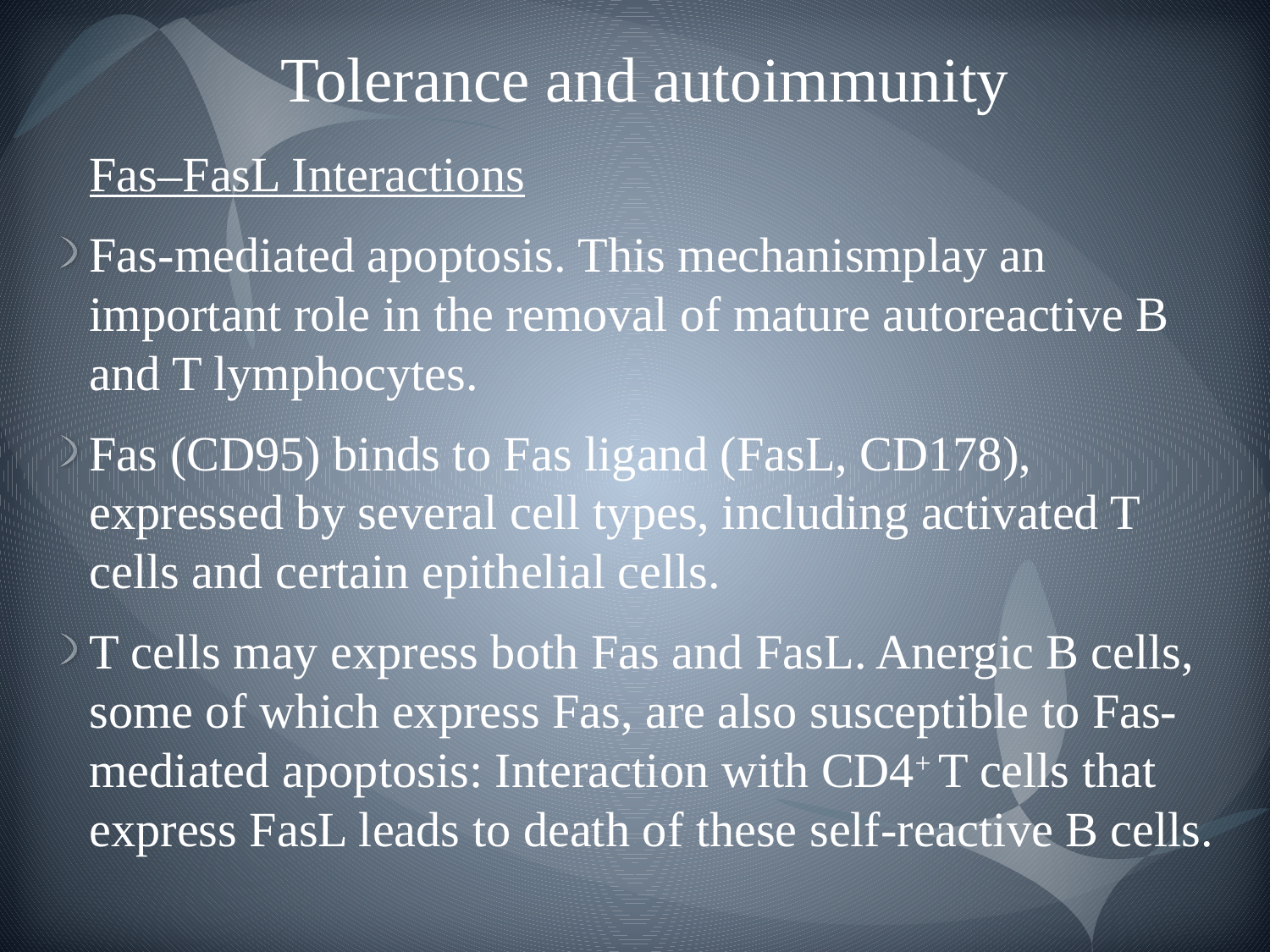

# Tolerance and autoimmunity
Fas–FasL Interactions
Fas-mediated apoptosis. This mechanismplay an important role in the removal of mature autoreactive B and T lymphocytes.
Fas (CD95) binds to Fas ligand (FasL, CD178), expressed by several cell types, including activated T cells and certain epithelial cells.
T cells may express both Fas and FasL. Anergic B cells, some of which express Fas, are also susceptible to Fas-mediated apoptosis: Interaction with CD4+ T cells that express FasL leads to death of these self-reactive B cells.